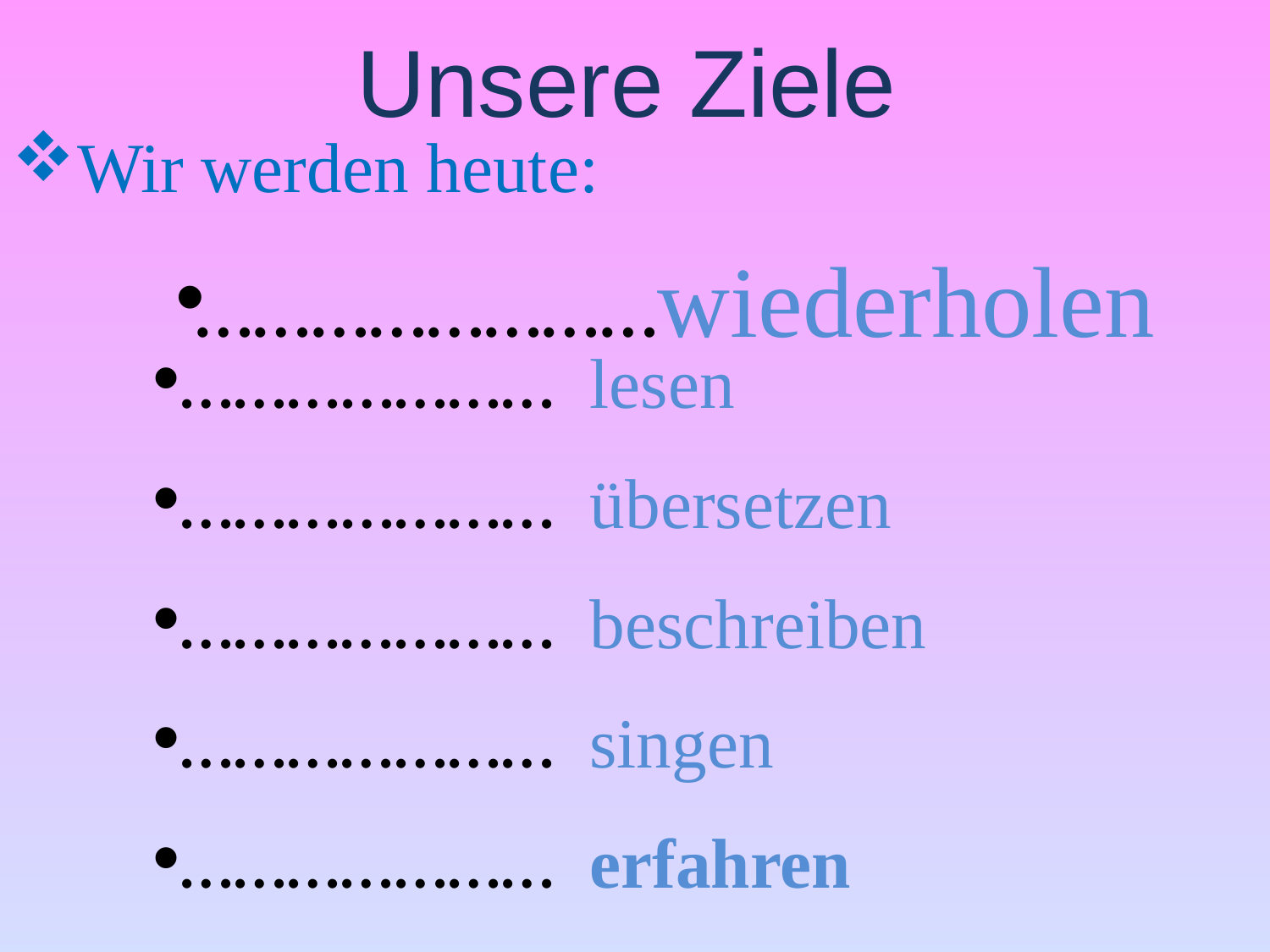

# Unsere Ziele
Wir werden heute:
……………………wiederholen

…………………  lesen

…………………  übersetzen

…………………  beschreiben
…………………  singen
…………………  erfahren